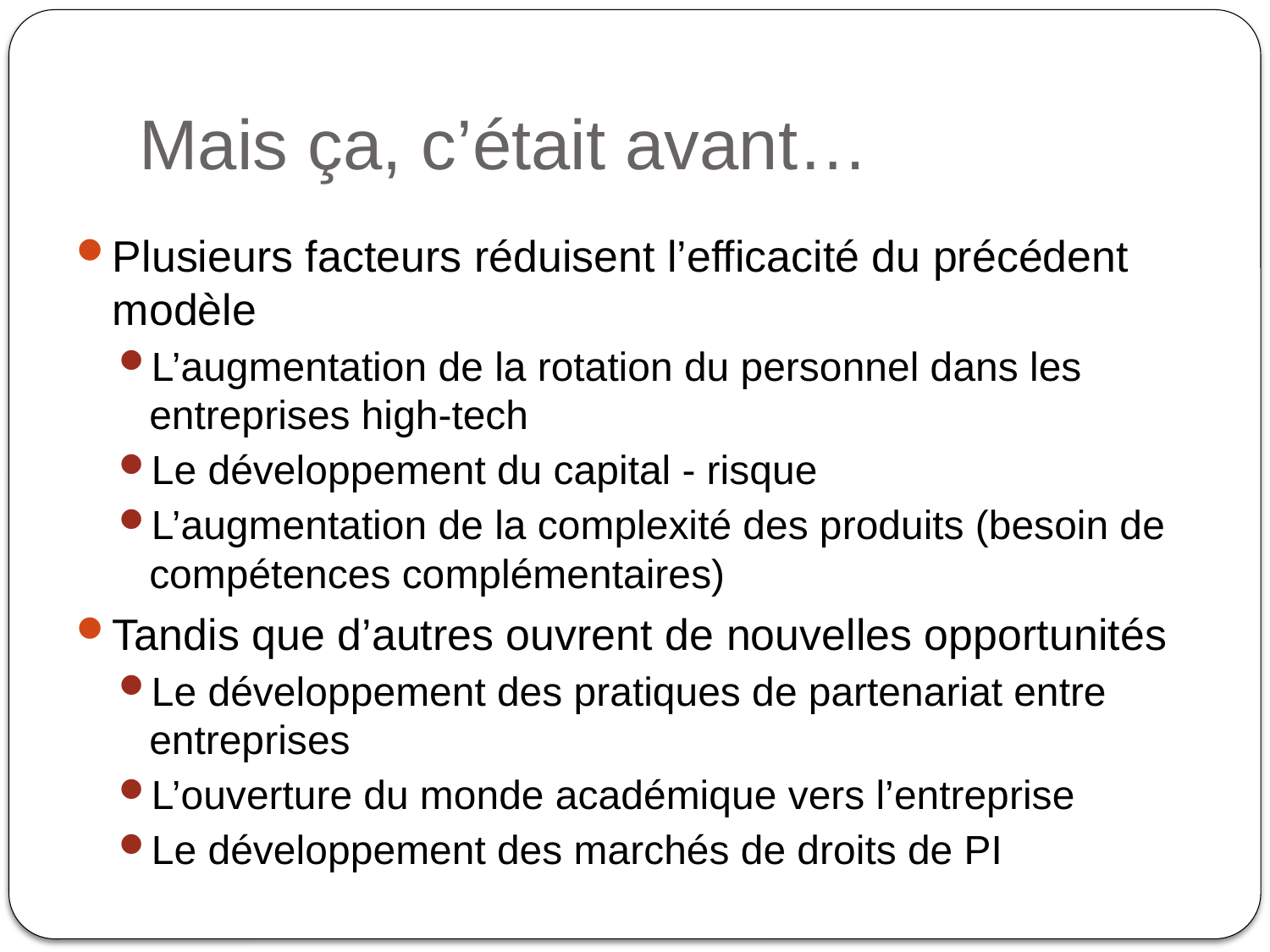

# Mais ça, c’était avant…
Plusieurs facteurs réduisent l’efficacité du précédent modèle
L’augmentation de la rotation du personnel dans les entreprises high-tech
Le développement du capital - risque
L’augmentation de la complexité des produits (besoin de compétences complémentaires)
Tandis que d’autres ouvrent de nouvelles opportunités
Le développement des pratiques de partenariat entre entreprises
L’ouverture du monde académique vers l’entreprise
Le développement des marchés de droits de PI